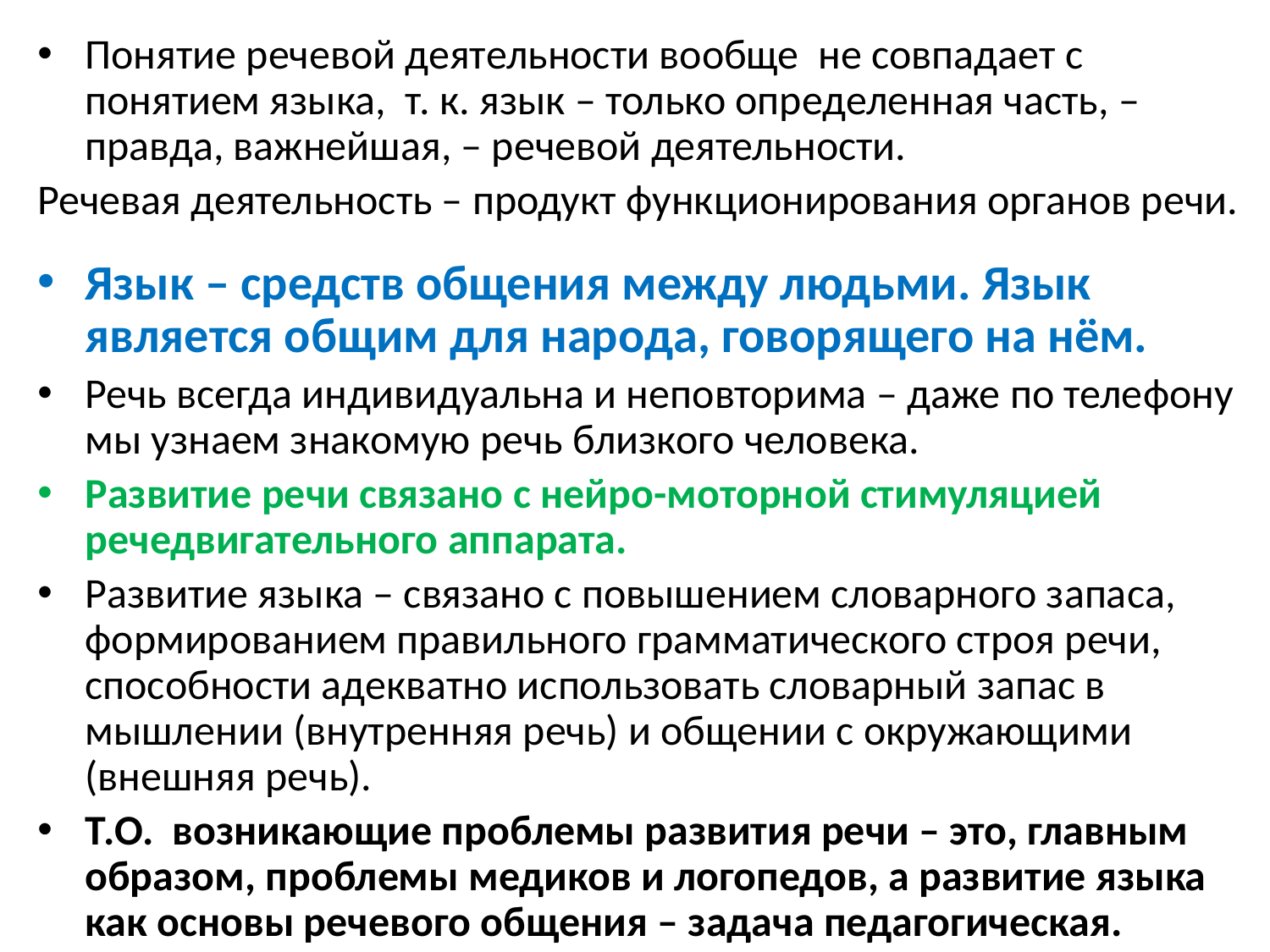

Понятие речевой деятельности вообще  не совпадает с понятием языка,  т. к. язык – только определенная часть, – правда, важнейшая, – речевой деятельности.
Речевая деятельность – продукт функционирования органов речи.

Язык – средств общения между людьми. Язык является общим для народа, говорящего на нём.
Речь всегда индивидуальна и неповторима – даже по телефону мы узнаем знакомую речь близкого человека.
Развитие речи связано с нейро-моторной стимуляцией речедвигательного аппарата.
Развитие языка – связано с повышением словарного запаса, формированием правильного грамматического строя речи, способности адекватно использовать словарный запас в мышлении (внутренняя речь) и общении с окружающими (внешняя речь).
Т.О.  возникающие проблемы развития речи – это, главным образом, проблемы медиков и логопедов, а развитие языка как основы речевого общения – задача педагогическая.